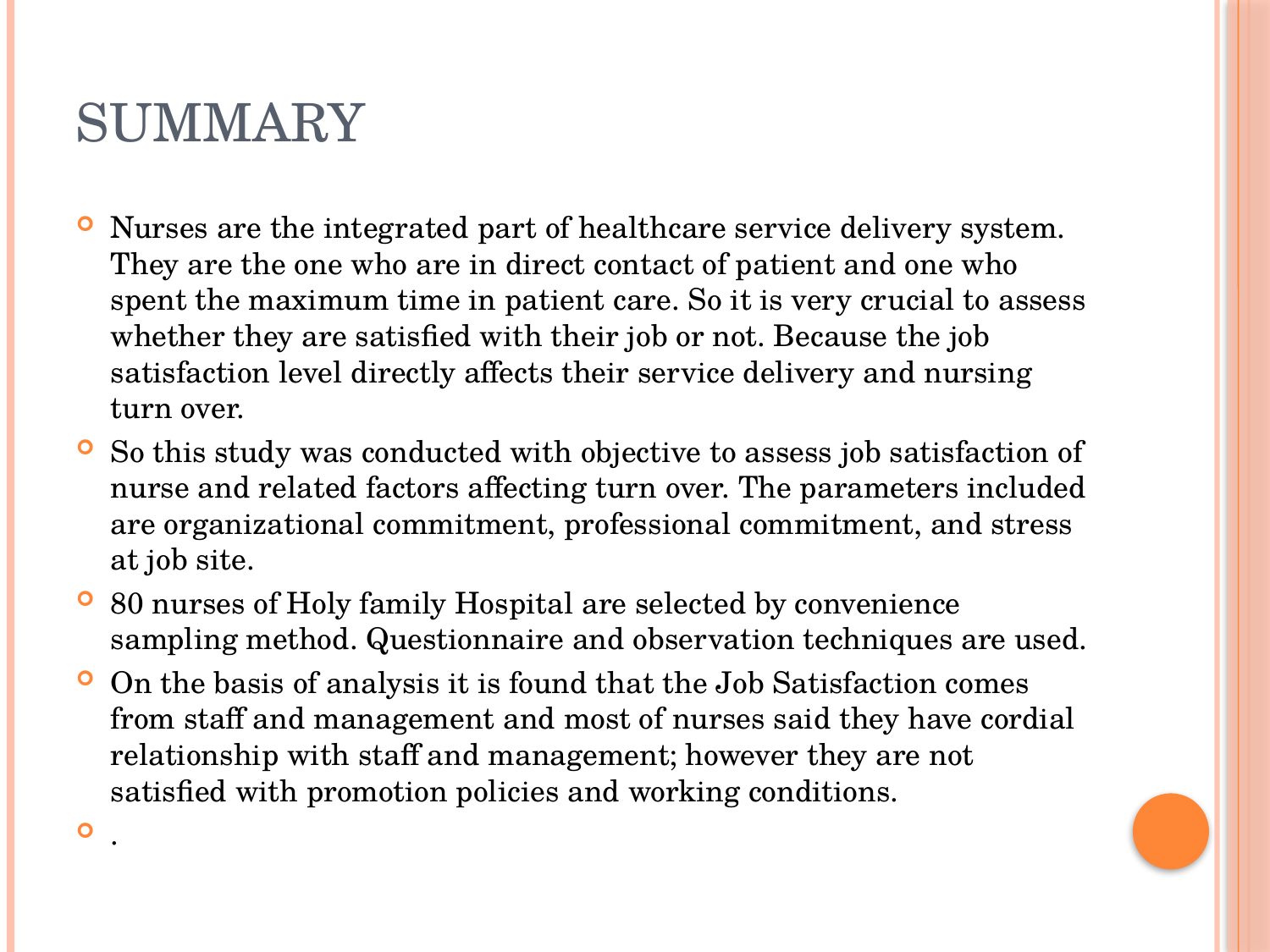

# summary

Nurses are the integrated part of healthcare service delivery system. They are the one who are in direct contact of patient and one who spent the maximum time in patient care. So it is very crucial to assess whether they are satisfied with their job or not. Because the job satisfaction level directly affects their service delivery and nursing turn over.
So this study was conducted with objective to assess job satisfaction of nurse and related factors affecting turn over. The parameters included are organizational commitment, professional commitment, and stress at job site.
80 nurses of Holy family Hospital are selected by convenience sampling method. Questionnaire and observation techniques are used.
On the basis of analysis it is found that the Job Satisfaction comes from staff and management and most of nurses said they have cordial relationship with staff and management; however they are not satisfied with promotion policies and working conditions.
.